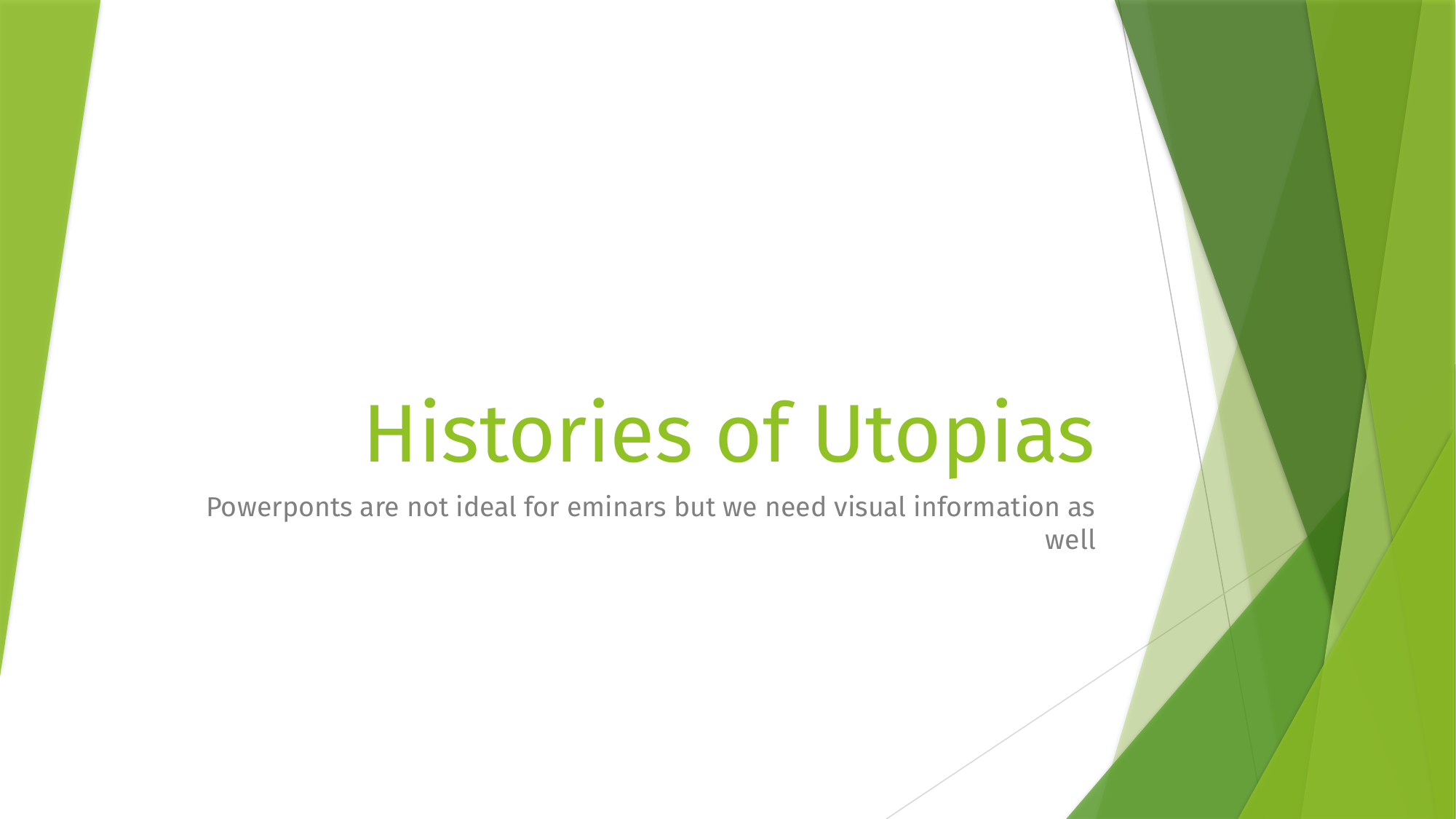

# Histories of Utopias
Powerponts are not ideal for eminars but we need visual information as well